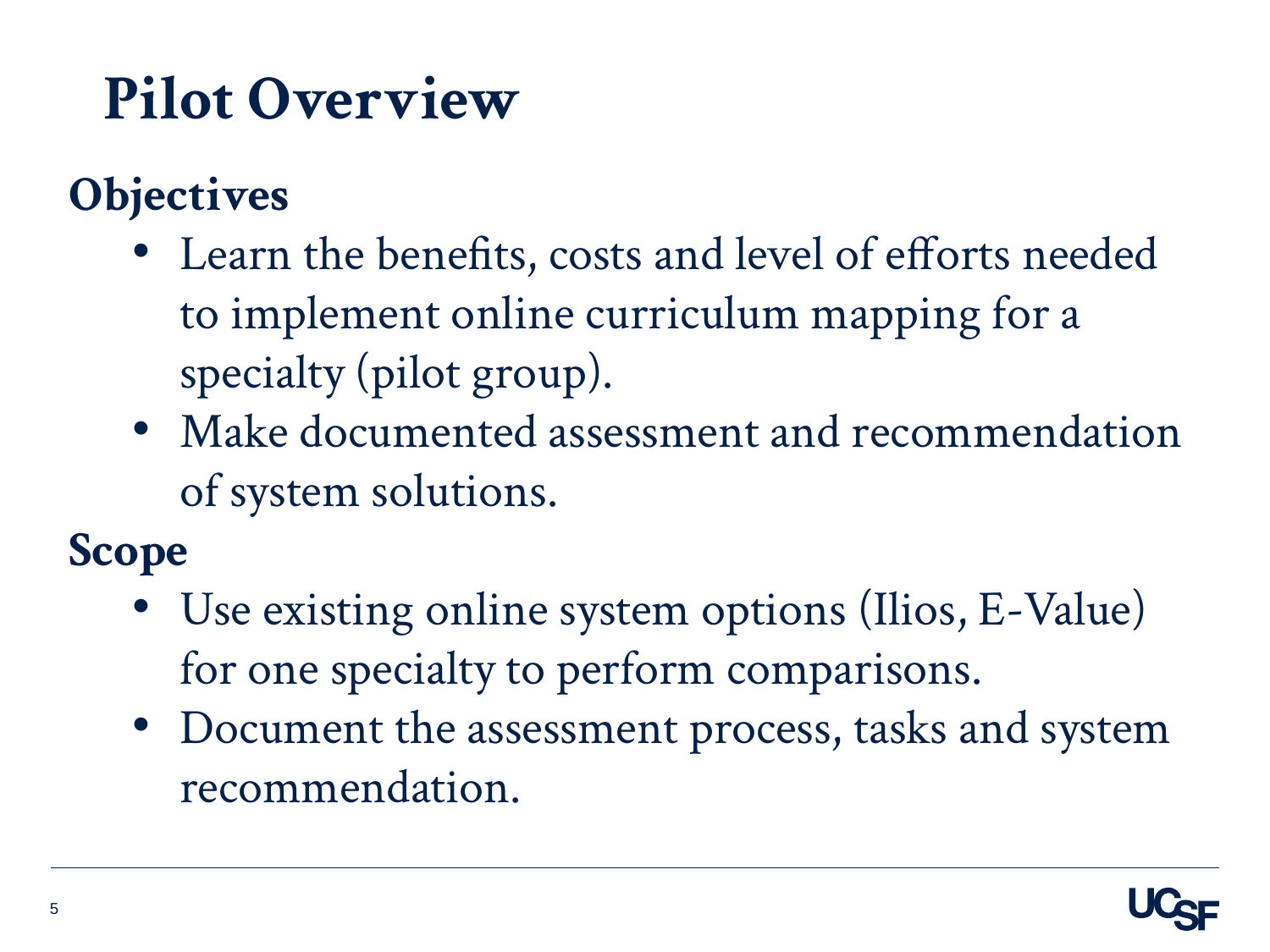

# Pilot Overview
Objectives
Learn the benefits, costs and level of efforts needed to implement online curriculum mapping for a specialty (pilot group).
Make documented assessment and recommendation of system solutions.
Scope
Use existing online system options (Ilios, E-Value) for one specialty to perform comparisons.
Document the assessment process, tasks and system recommendation.

5